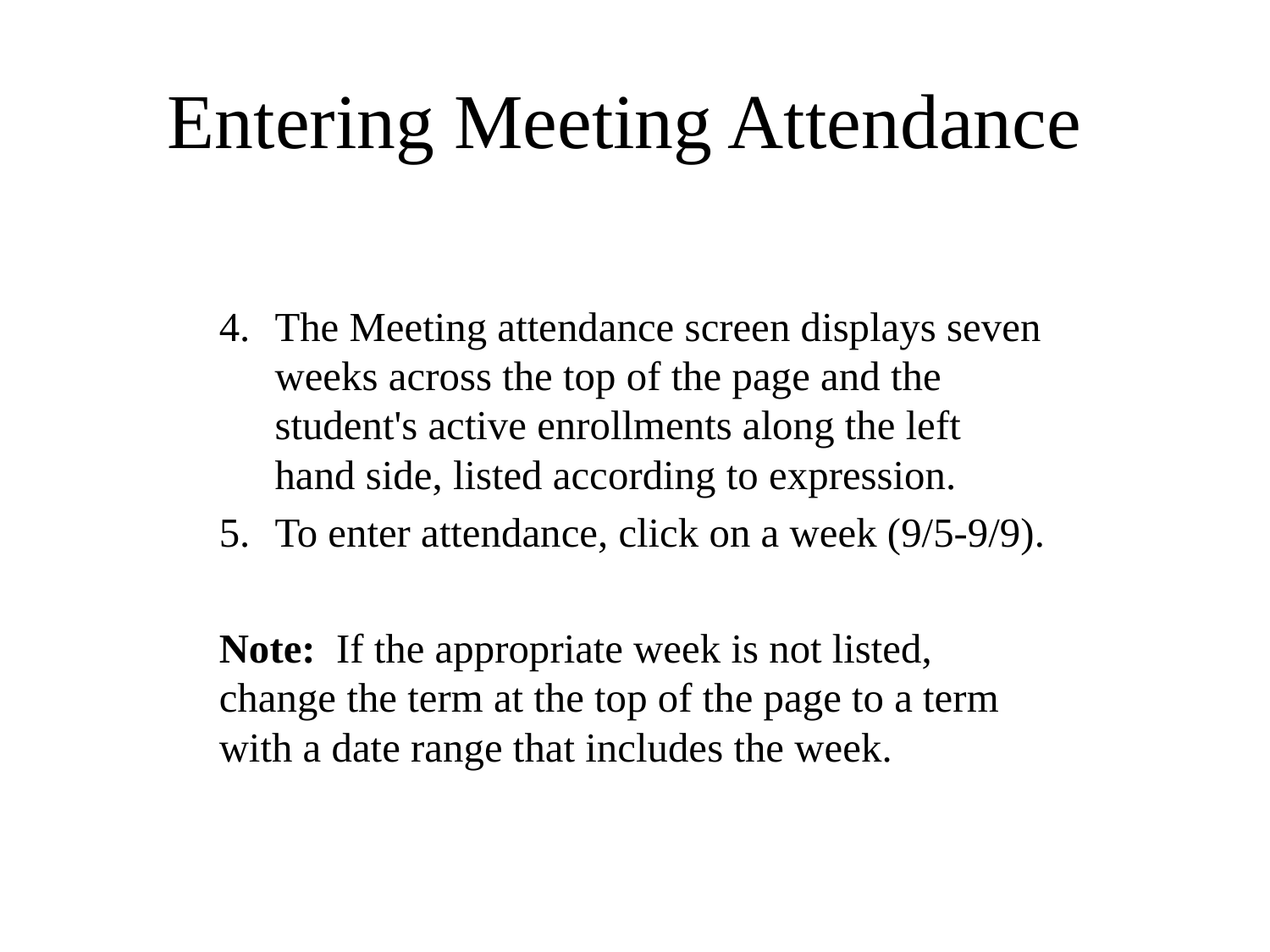

# Entering Meeting Attendance
The Meeting attendance screen displays seven weeks across the top of the page and the student's active enrollments along the left hand side, listed according to expression.
To enter attendance, click on a week (9/5-9/9).

Note:  If the appropriate week is not listed, change the term at the top of the page to a term with a date range that includes the week.